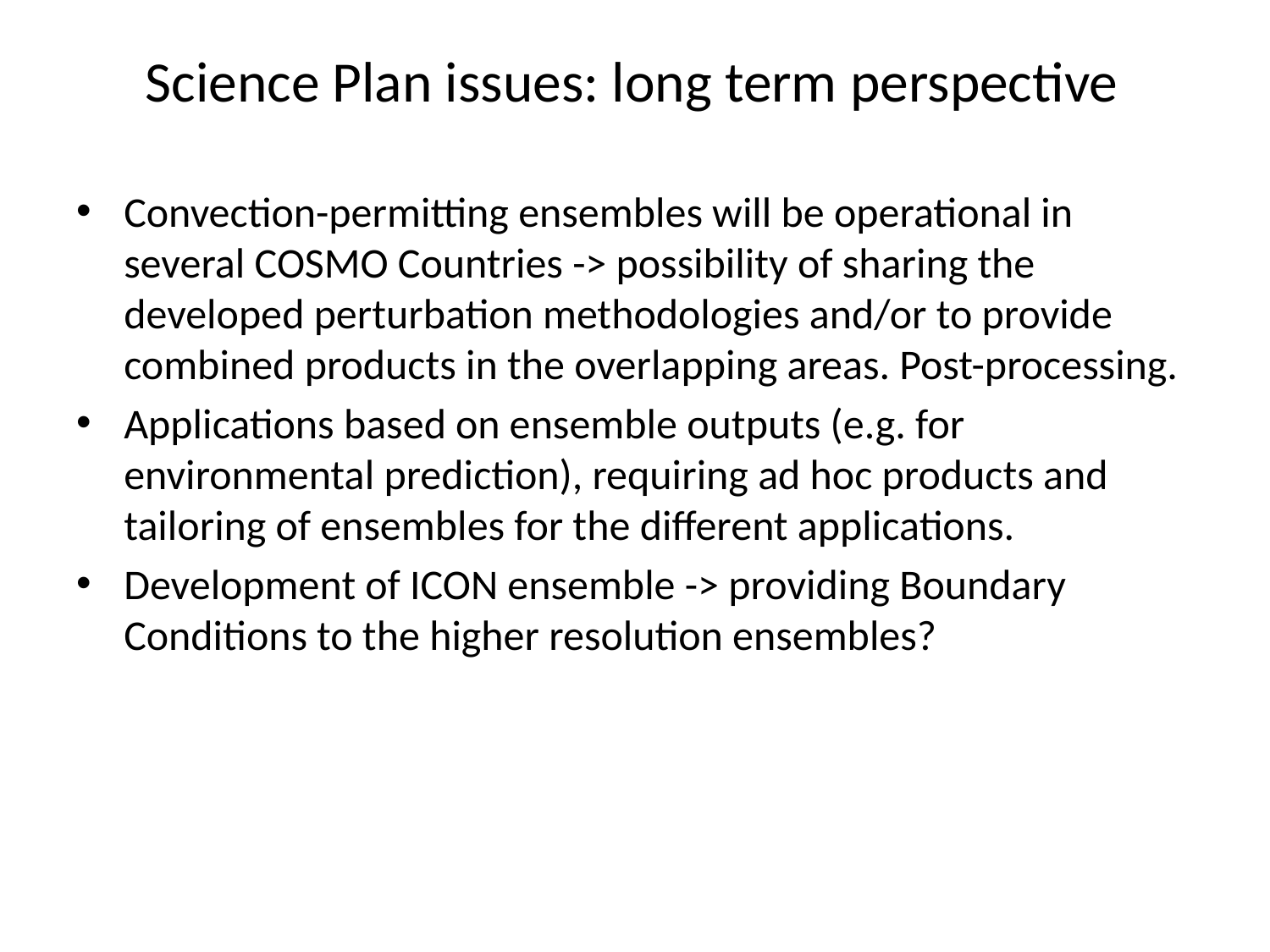

# Science Plan issues: long term perspective
Convection-permitting ensembles will be operational in several COSMO Countries -> possibility of sharing the developed perturbation methodologies and/or to provide combined products in the overlapping areas. Post-processing.
Applications based on ensemble outputs (e.g. for environmental prediction), requiring ad hoc products and tailoring of ensembles for the different applications.
Development of ICON ensemble -> providing Boundary Conditions to the higher resolution ensembles?